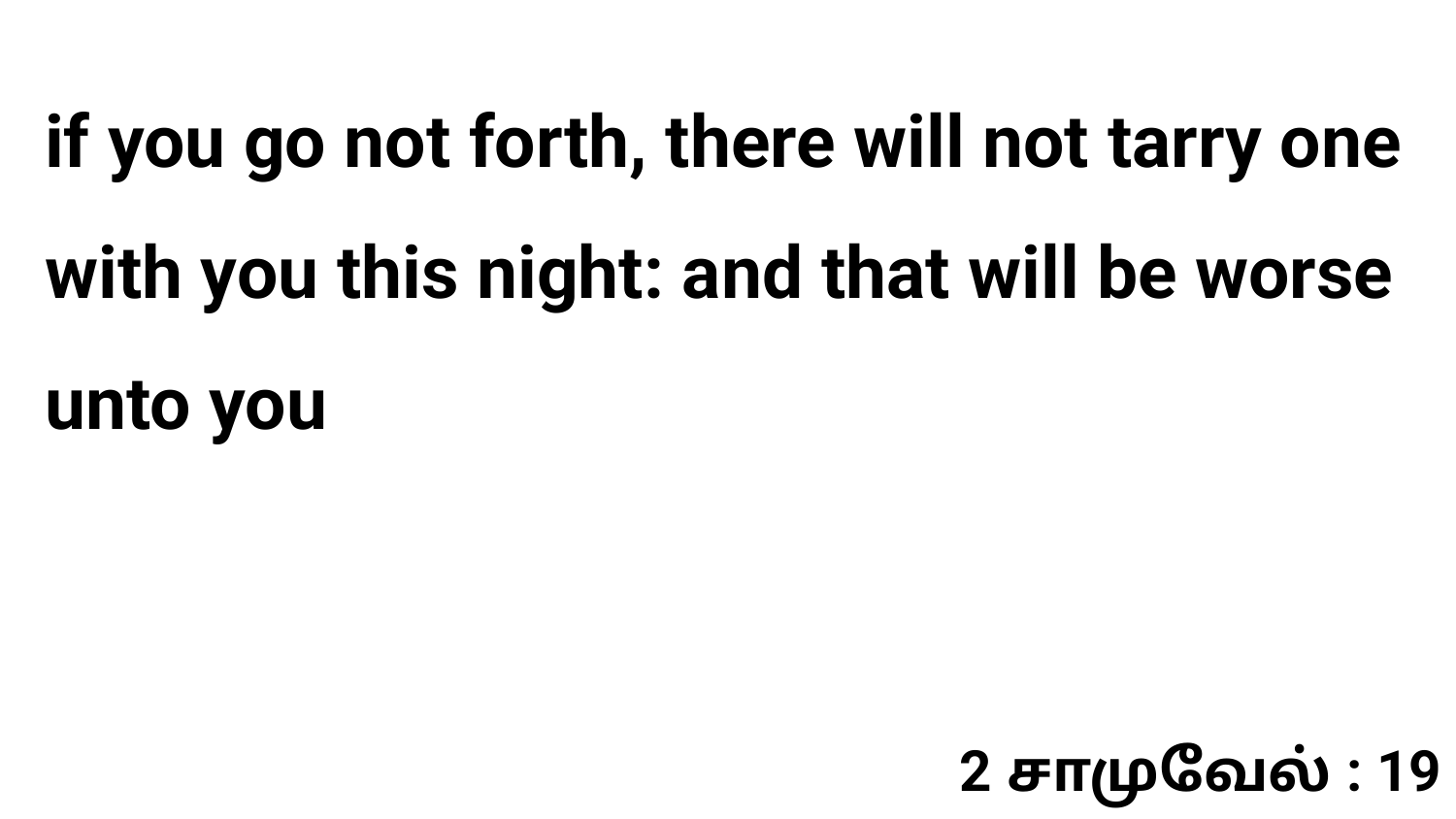

if you go not forth, there will not tarry one with you this night: and that will be worse unto you
2 சாமுவேல் : 19